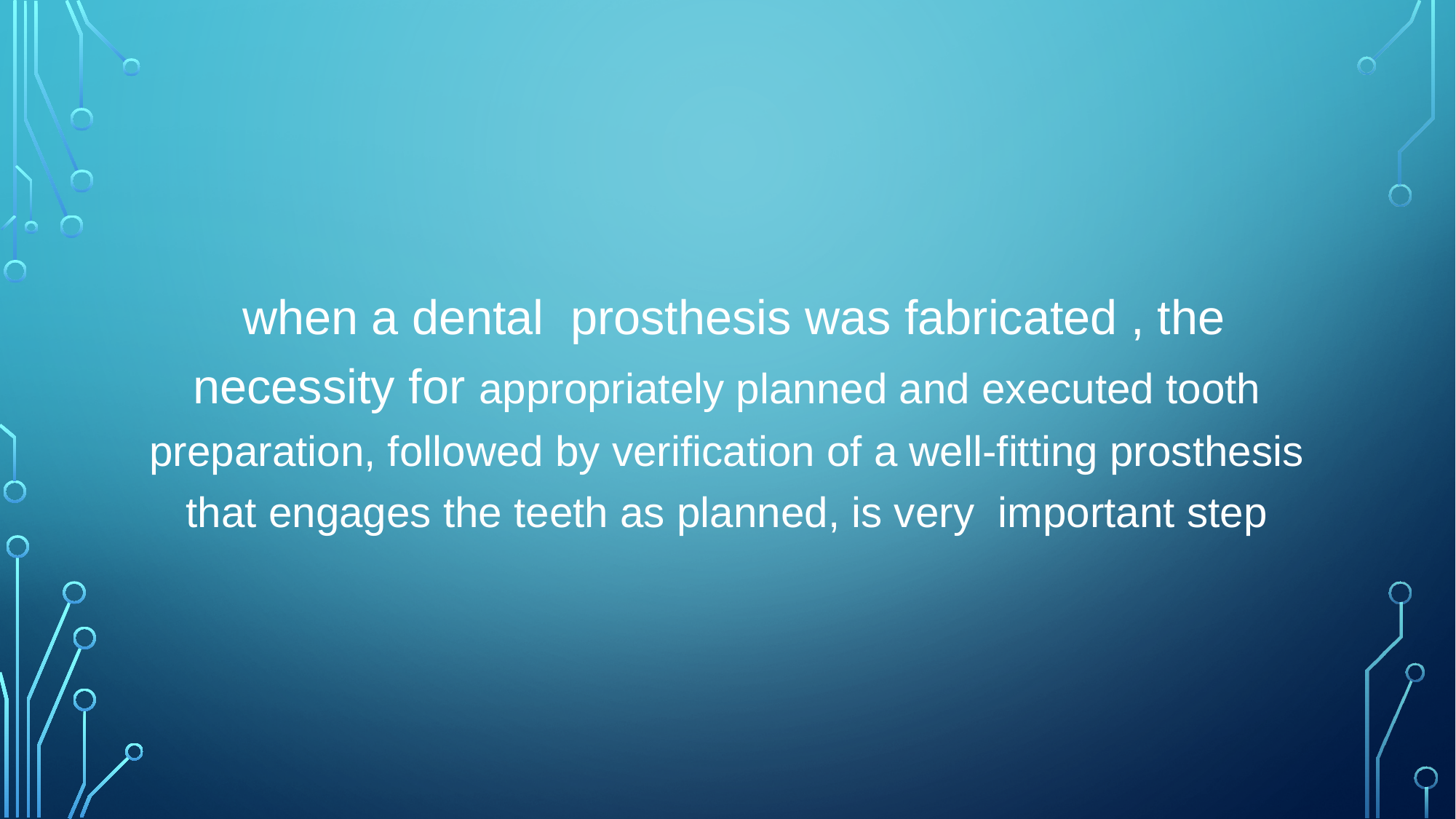

#
 when a dental  prosthesis was fabricated , the necessity for appropriately planned and executed tooth preparation, followed by verification of a well-fitting prosthesis that engages the teeth as planned, is very  important step